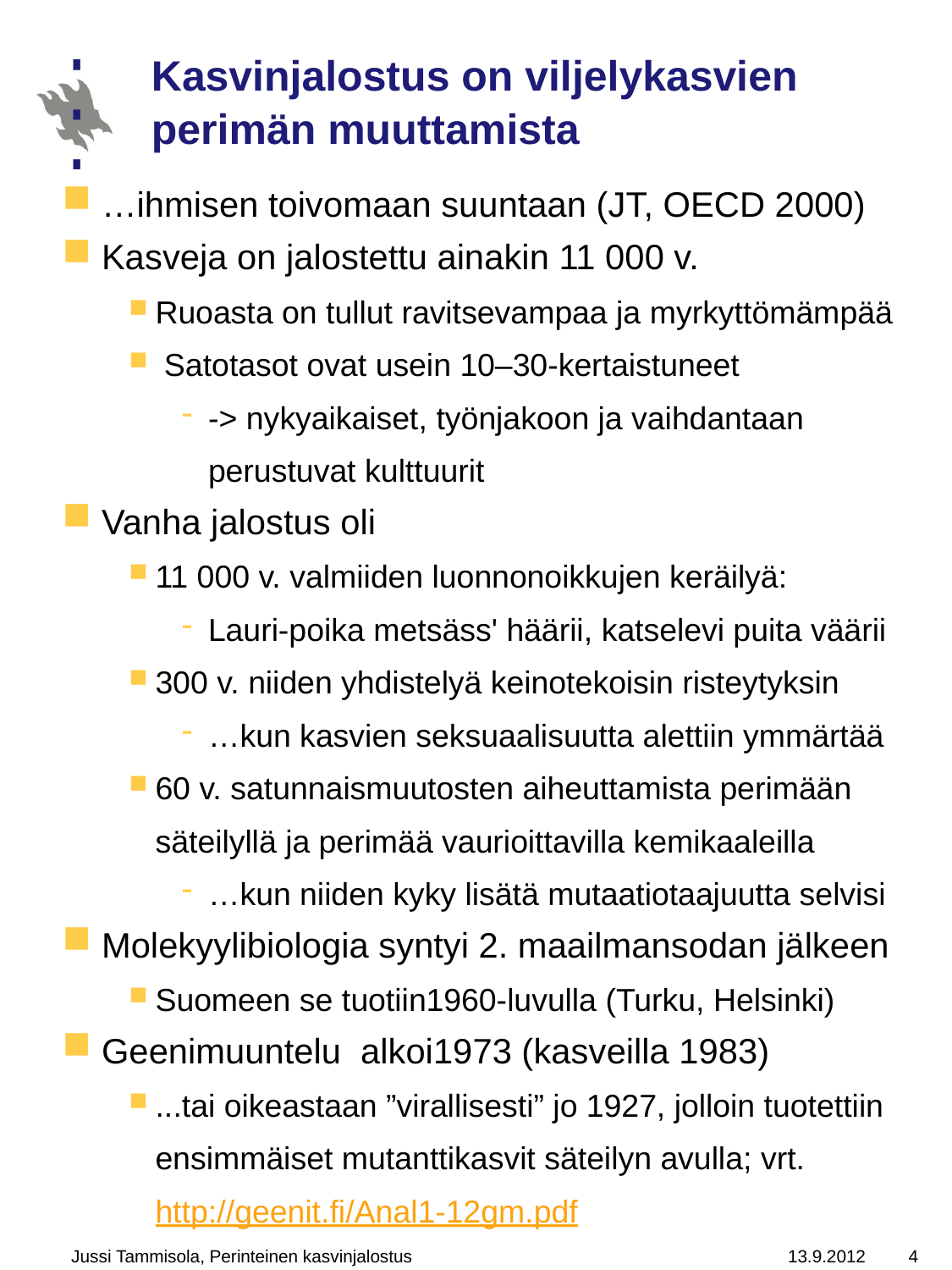

# Kasvinjalostus on viljelykasvien perimän muuttamista
…ihmisen toivomaan suuntaan (JT, OECD 2000)
Kasveja on jalostettu ainakin 11 000 v.
Ruoasta on tullut ravitsevampaa ja myrkyttömämpää
 Satotasot ovat usein 10–30-kertaistuneet
-> nykyaikaiset, työnjakoon ja vaihdantaan perustuvat kulttuurit
Vanha jalostus oli
11 000 v. valmiiden luonnonoikkujen keräilyä:
Lauri-poika metsäss' häärii, katselevi puita väärii
300 v. niiden yhdistelyä keinotekoisin risteytyksin
…kun kasvien seksuaalisuutta alettiin ymmärtää
60 v. satunnaismuutosten aiheuttamista perimään säteilyllä ja perimää vaurioittavilla kemikaaleilla
…kun niiden kyky lisätä mutaatiotaajuutta selvisi
Molekyylibiologia syntyi 2. maailmansodan jälkeen
Suomeen se tuotiin1960-luvulla (Turku, Helsinki)
Geenimuuntelu  alkoi1973 (kasveilla 1983)
...tai oikeastaan ”virallisesti” jo 1927, jolloin tuotettiin ensimmäiset mutanttikasvit säteilyn avulla; vrt.
http://geenit.fi/Anal1-12gm.pdf
Jussi Tammisola, Perinteinen kasvinjalostus
13.9.2012
4